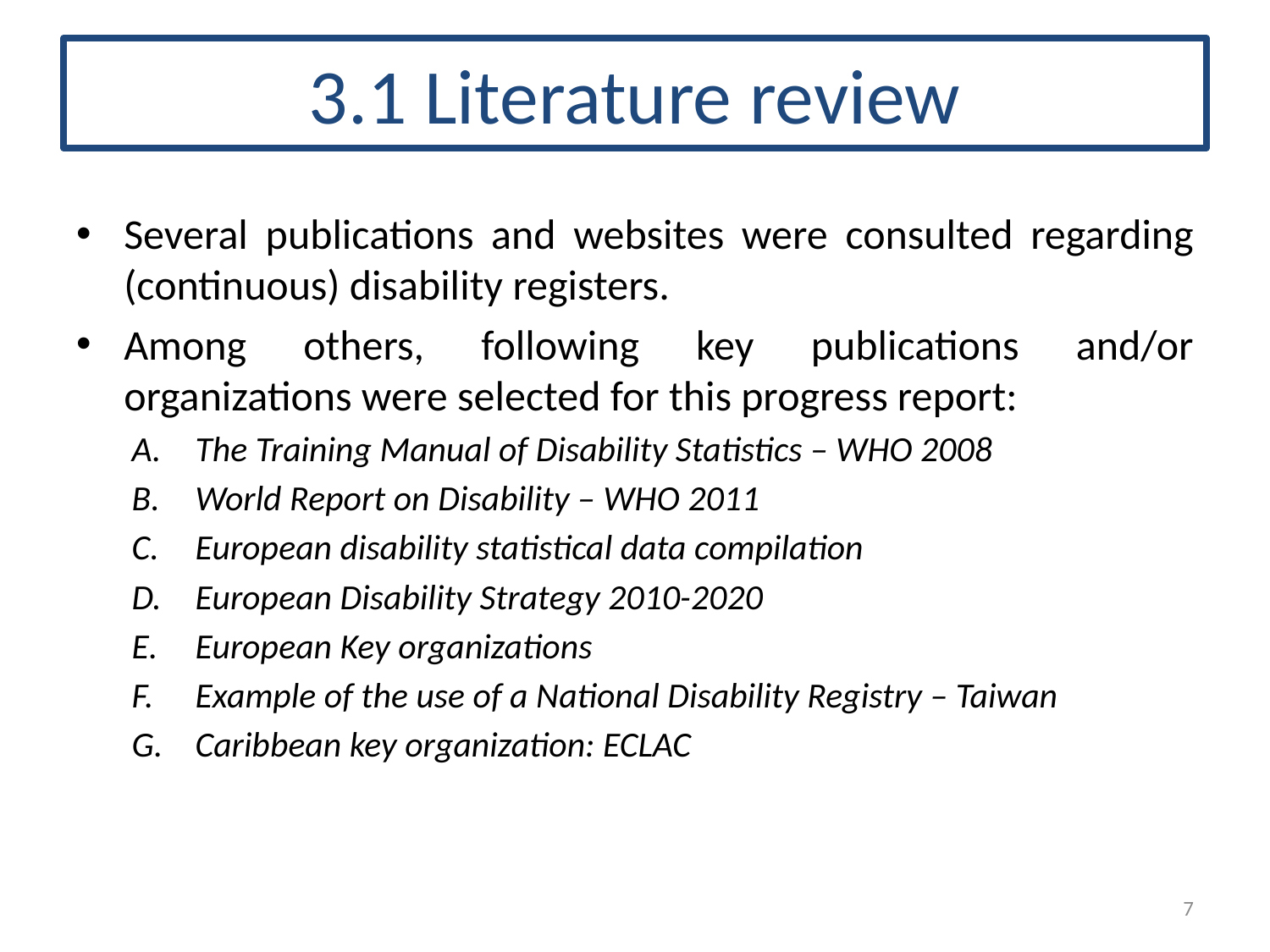

# 3.1 Literature review
Several publications and websites were consulted regarding (continuous) disability registers.
Among others, following key publications and/or organizations were selected for this progress report:
The Training Manual of Disability Statistics – WHO 2008
World Report on Disability – WHO 2011
European disability statistical data compilation
European Disability Strategy 2010-2020
European Key organizations
Example of the use of a National Disability Registry – Taiwan
Caribbean key organization: ECLAC
7